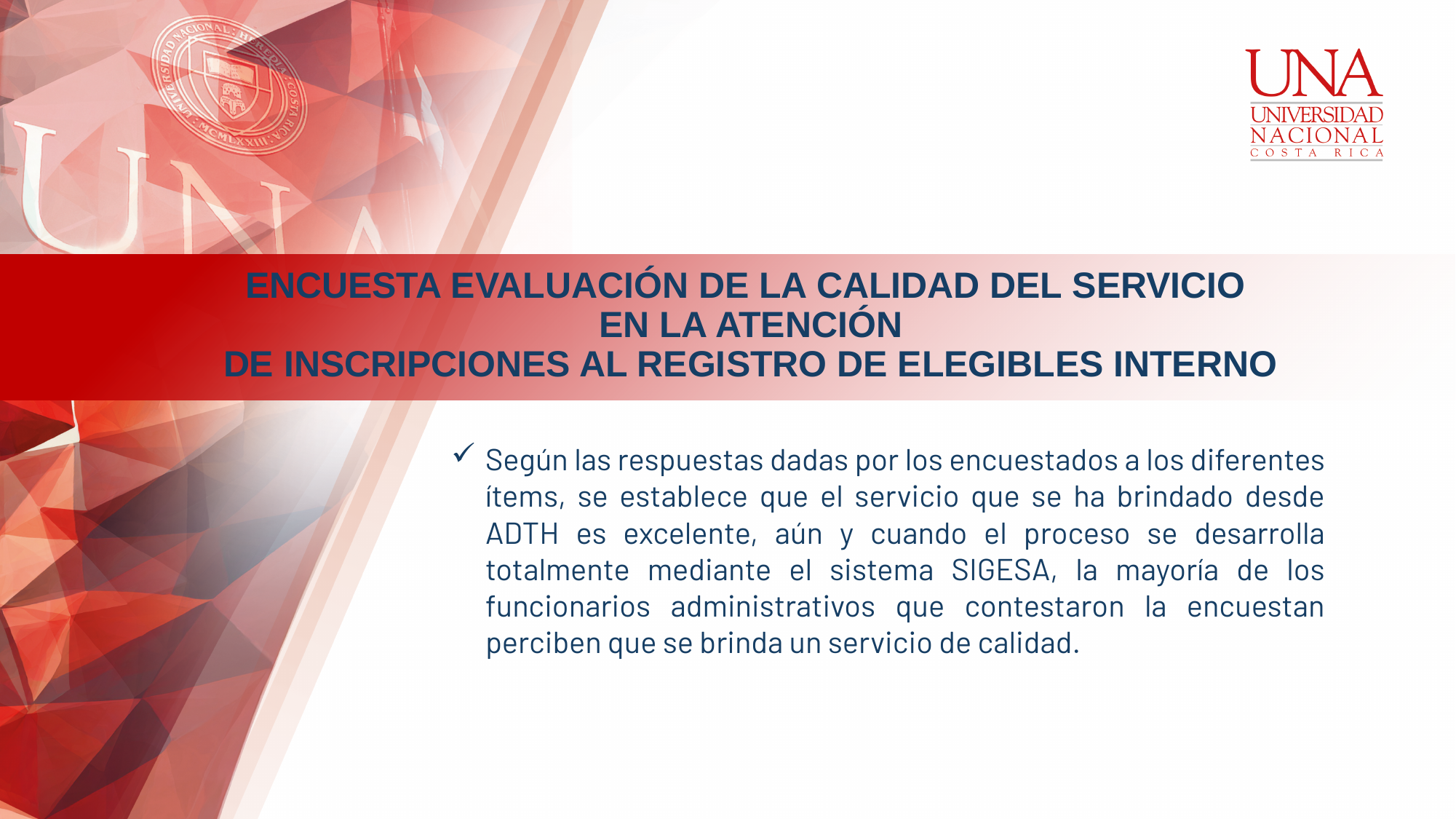

ENCUESTA EVALUACIÓN DE LA CALIDAD DEL SERVICIO
EN LA ATENCIÓN
DE INSCRIPCIONES AL REGISTRO DE ELEGIBLES INTERNO
Según las respuestas dadas por los encuestados a los diferentes ítems, se establece que el servicio que se ha brindado desde ADTH es excelente, aún y cuando el proceso se desarrolla totalmente mediante el sistema SIGESA, la mayoría de los funcionarios administrativos que contestaron la encuestan perciben que se brinda un servicio de calidad.